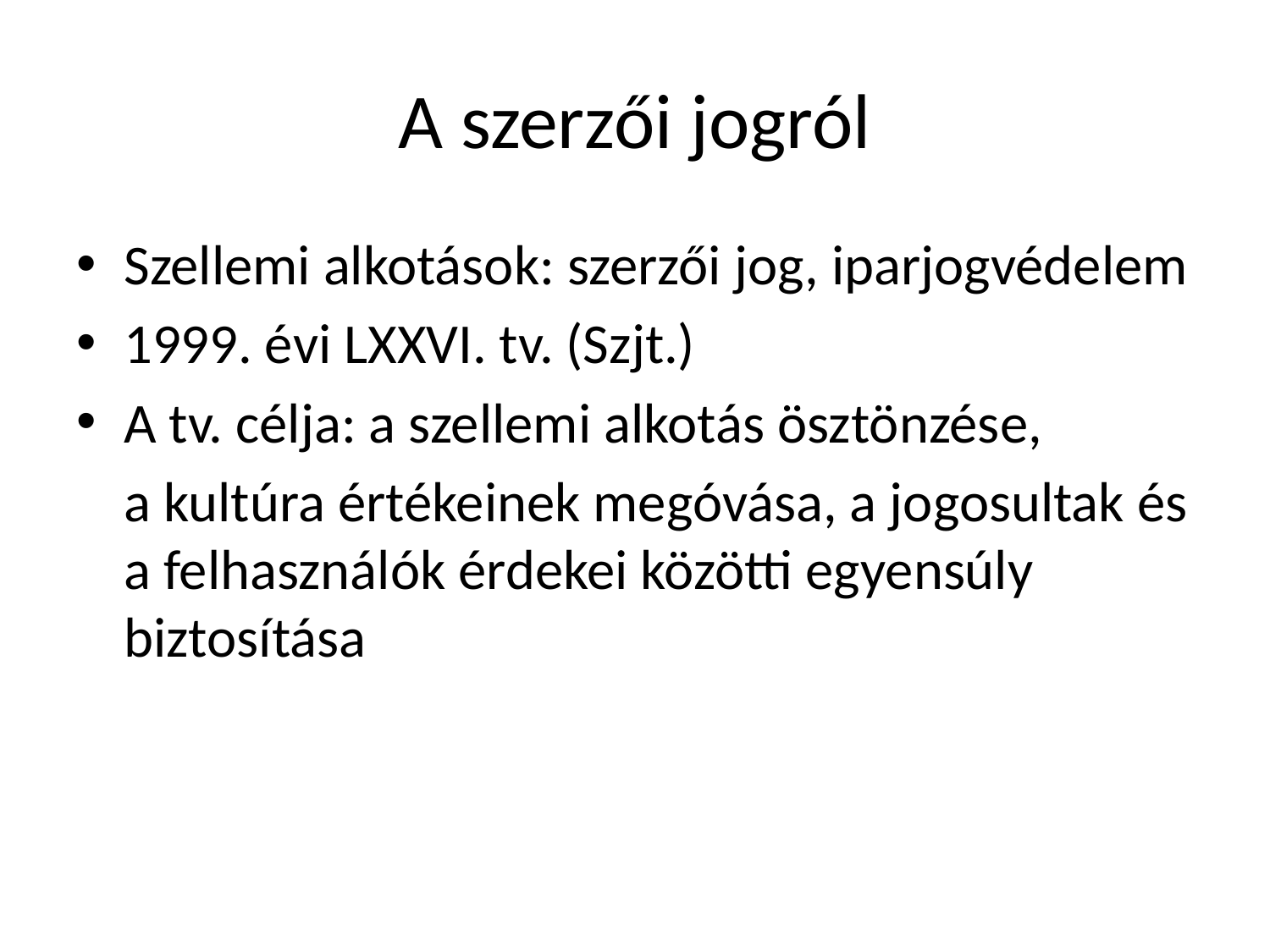

# A szerzői jogról
Szellemi alkotások: szerzői jog, iparjogvédelem
1999. évi LXXVI. tv. (Szjt.)
A tv. célja: a szellemi alkotás ösztönzése,
	a kultúra értékeinek megóvása, a jogosultak és a felhasználók érdekei közötti egyensúly biztosítása